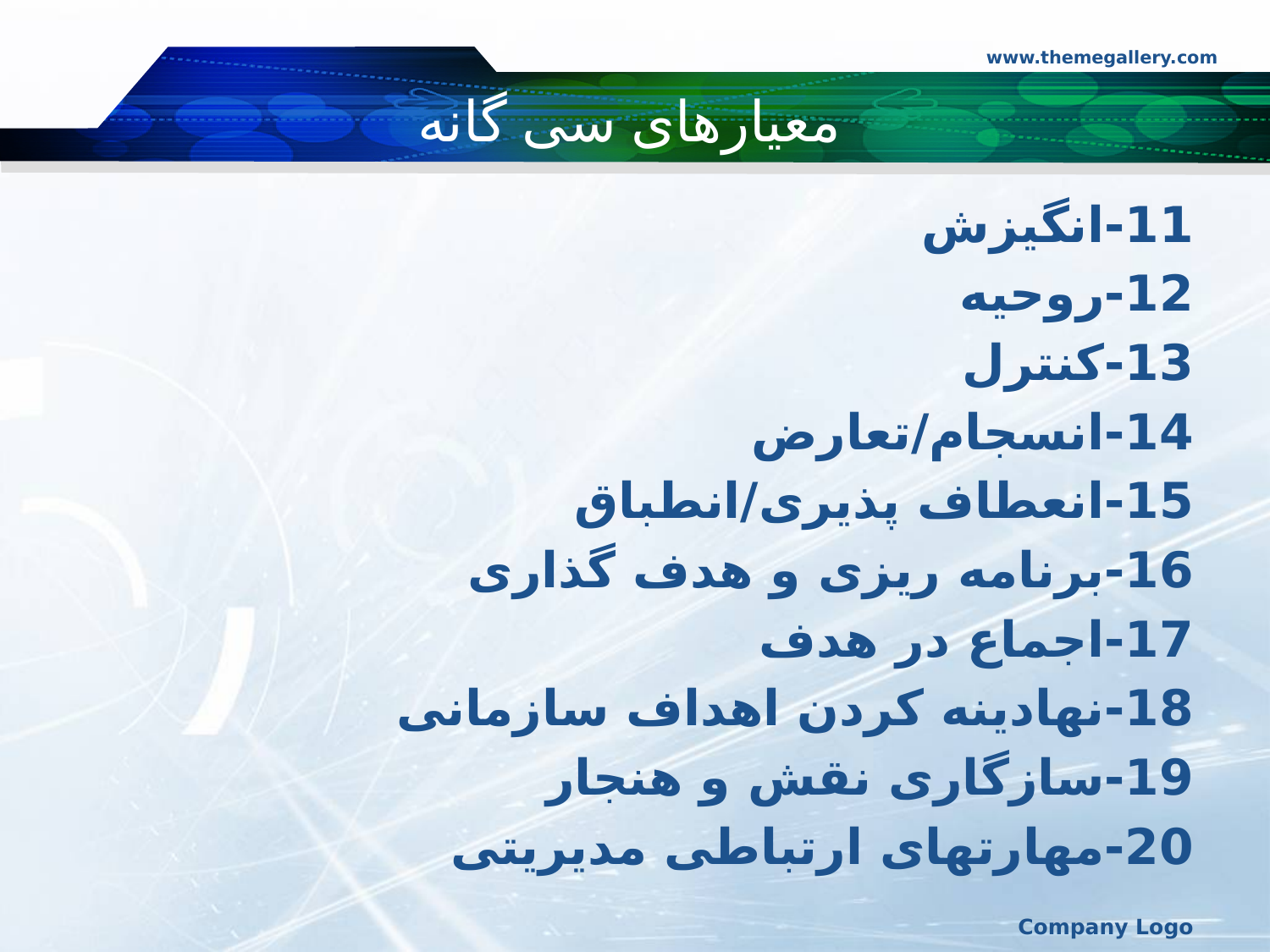

www.themegallery.com
# معیارهای سی گانه
11-انگیزش
12-روحیه
13-کنترل
14-انسجام/تعارض
15-انعطاف پذیری/انطباق
16-برنامه ریزی و هدف گذاری
17-اجماع در هدف
18-نهادینه کردن اهداف سازمانی
19-سازگاری نقش و هنجار
20-مهارتهای ارتباطی مدیریتی

Company Logo